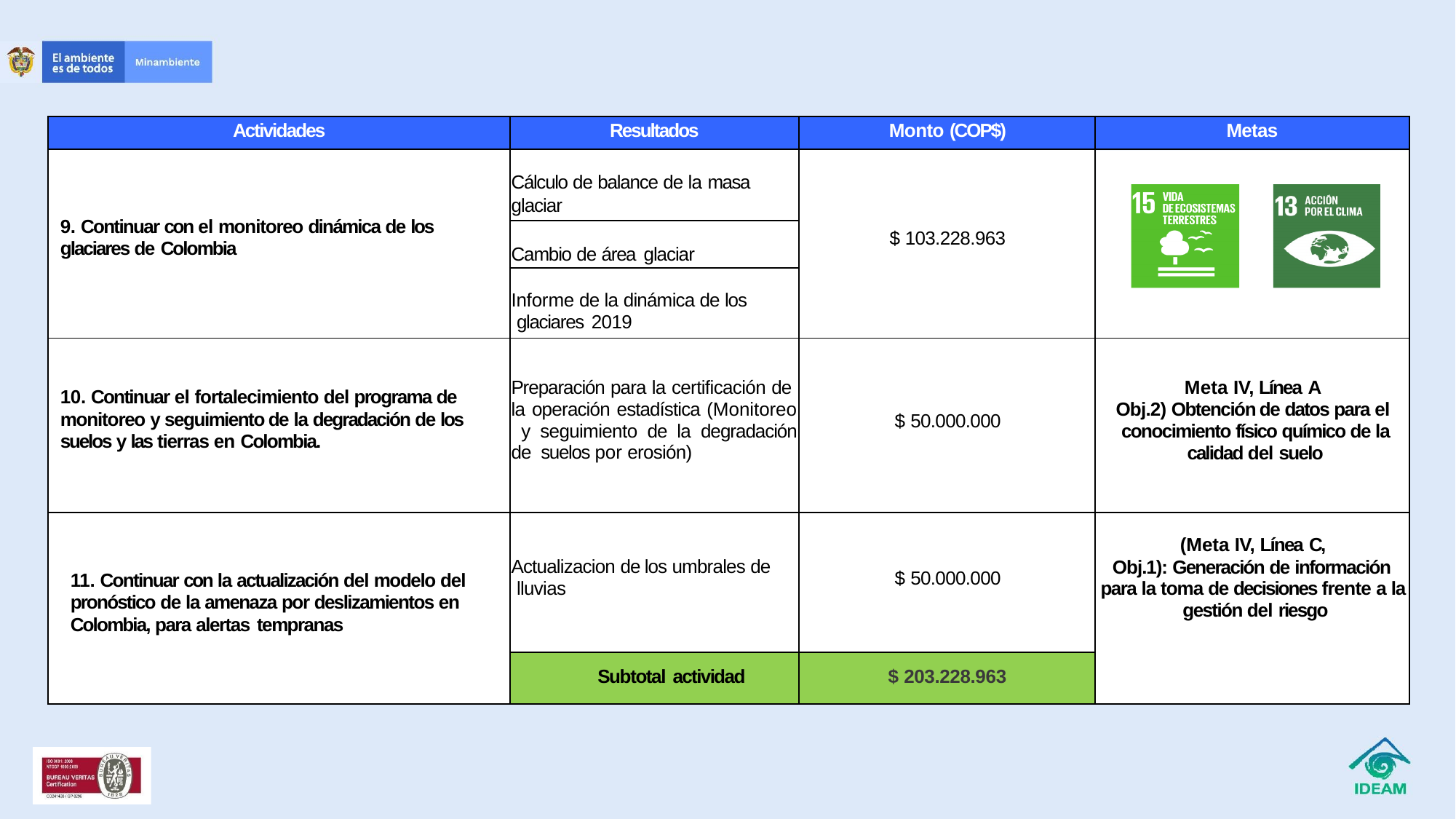

| Actividades | Resultados | Monto (COP$) | Metas |
| --- | --- | --- | --- |
| 9. Continuar con el monitoreo dinámica de los glaciares de Colombia | Cálculo de balance de la masa glaciar | $ 103.228.963 |  |
|  | Cambio de área glaciar |  |  |
|  | Informe de la dinámica de los glaciares 2019 |  |  |
| 10. Continuar el fortalecimiento del programa de monitoreo y seguimiento de la degradación de los suelos y las tierras en Colombia. | Preparación para la certificación de la operación estadística (Monitoreo y seguimiento de la degradación de suelos por erosión) | $ 50.000.000 | Meta IV, Línea A Obj.2) Obtención de datos para el conocimiento físico químico de la calidad del suelo |
| 11. Continuar con la actualización del modelo del pronóstico de la amenaza por deslizamientos en Colombia, para alertas tempranas | Actualizacion de los umbrales de lluvias | $ 50.000.000 | (Meta IV, Línea C, Obj.1): Generación de información para la toma de decisiones frente a la gestión del riesgo |
|  | Subtotal actividad | $ 203.228.963 |  |